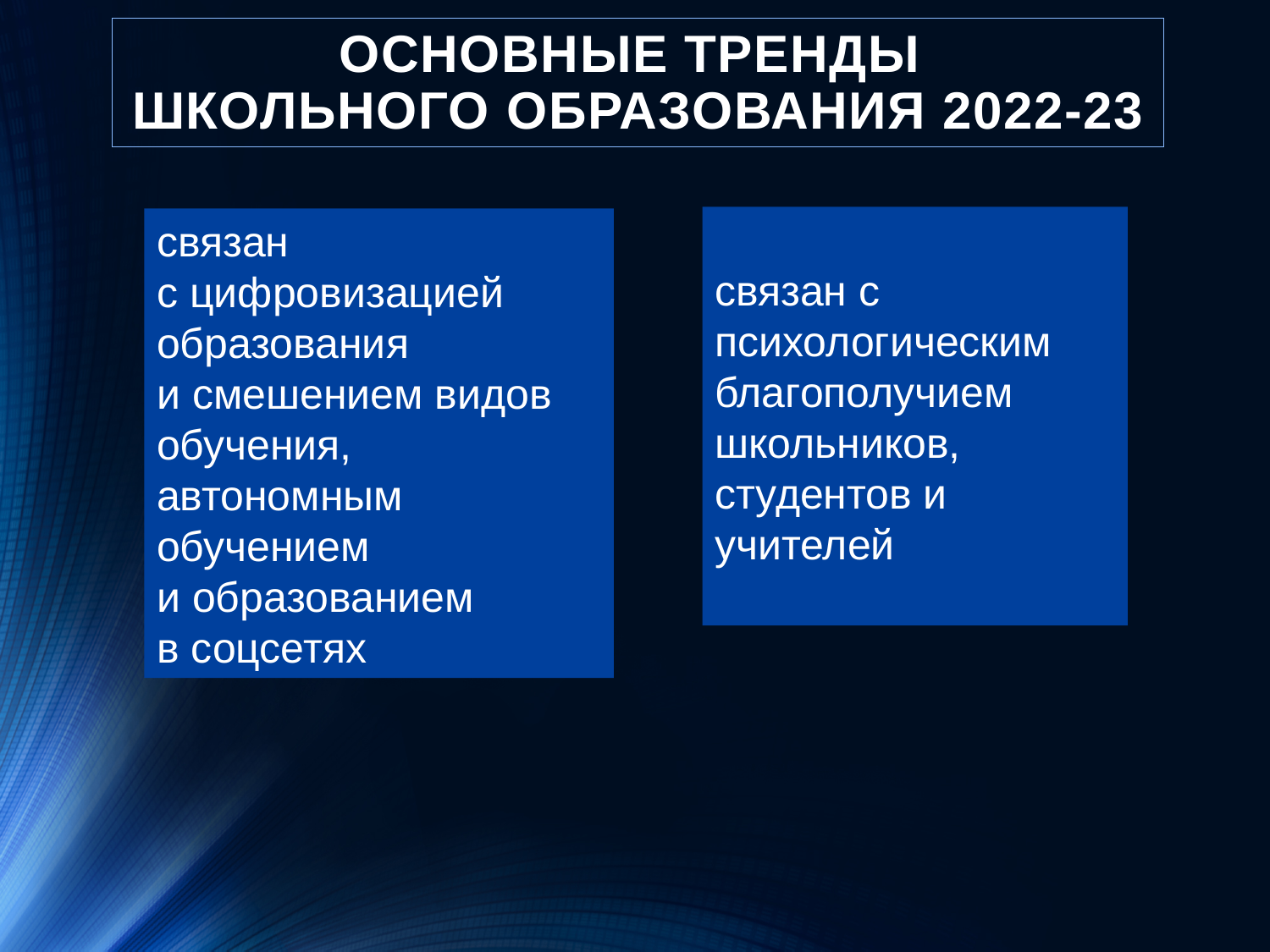

# ОСНОВНЫЕ ТРЕНДЫ ШКОЛЬНОГО ОБРАЗОВАНИЯ 2022-23

связан с психологическим благополучием школьников, студентов и учителей

связан с цифровизацией образования и смешением видов обучения, автономным обучением и образованием в соцсетях